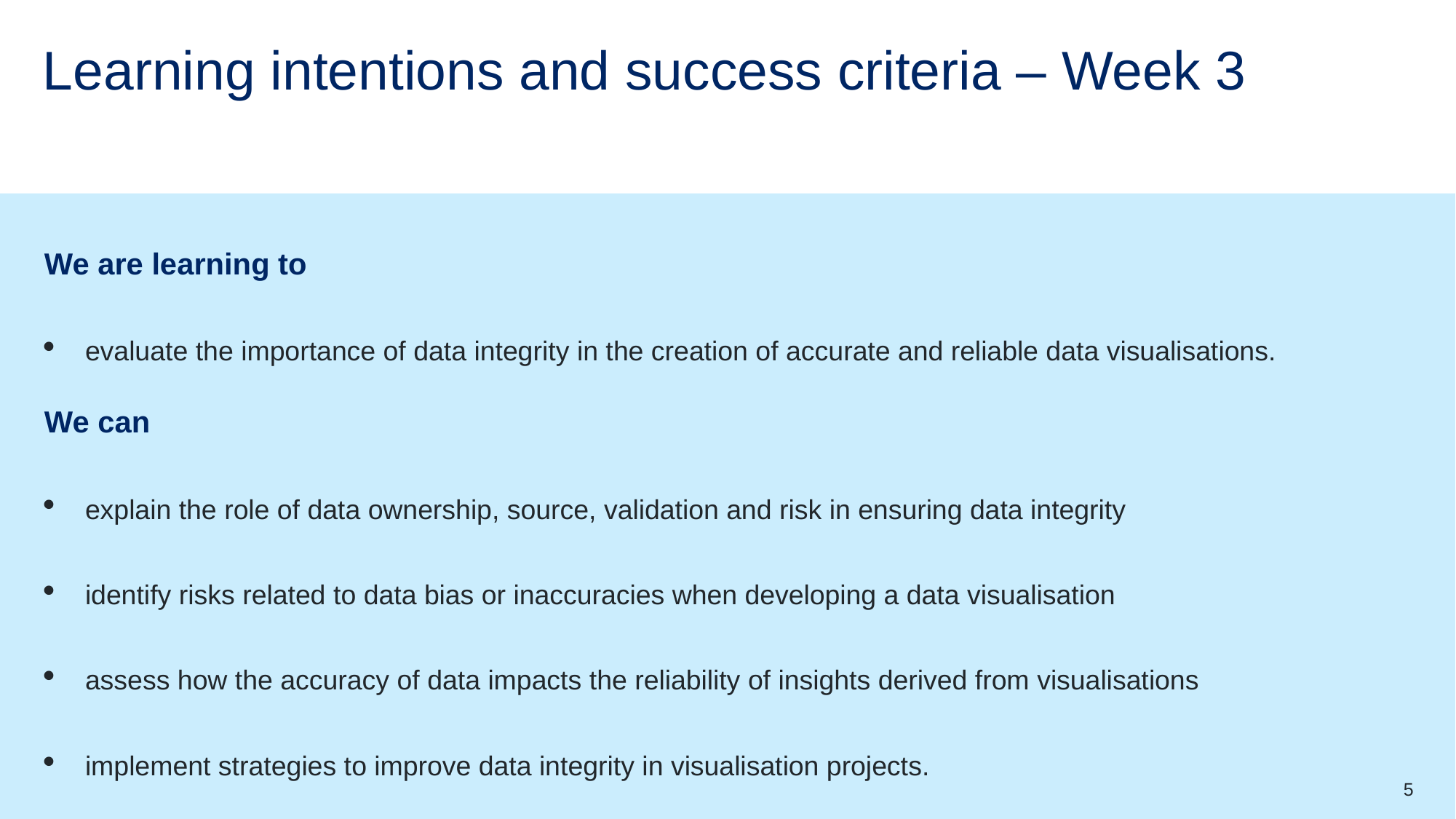

# Learning intentions and success criteria – Week 3
We are learning to
evaluate the importance of data integrity in the creation of accurate and reliable data visualisations.
We can
explain the role of data ownership, source, validation and risk in ensuring data integrity
identify risks related to data bias or inaccuracies when developing a data visualisation
assess how the accuracy of data impacts the reliability of insights derived from visualisations
implement strategies to improve data integrity in visualisation projects.
5